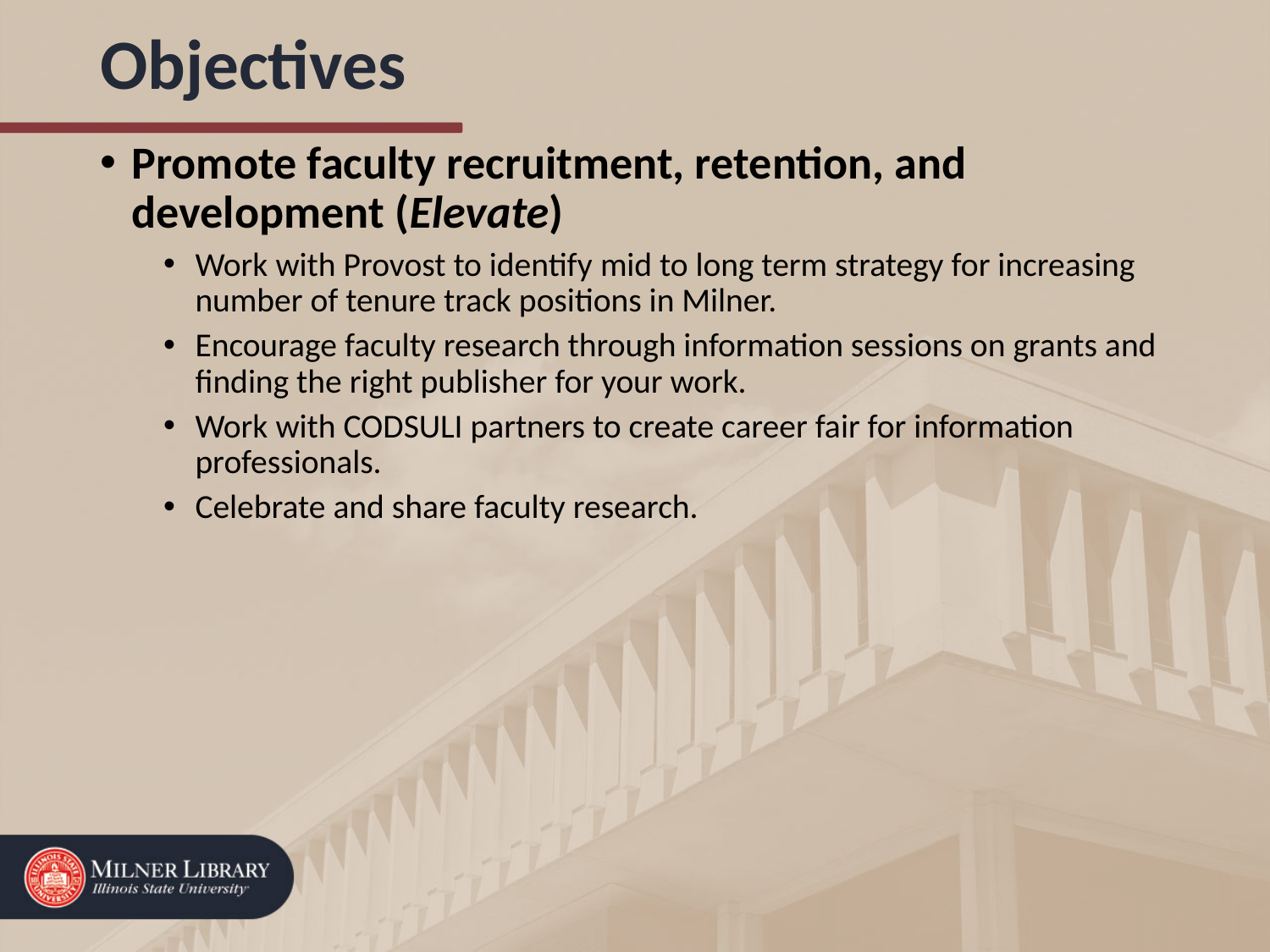

Objectives

Promote faculty recruitment, retention, and development (Elevate)
Work with Provost to identify mid to long term strategy for increasing number of tenure track positions in Milner.
Encourage faculty research through information sessions on grants and finding the right publisher for your work.
Work with CODSULI partners to create career fair for information professionals.
Celebrate and share faculty research.